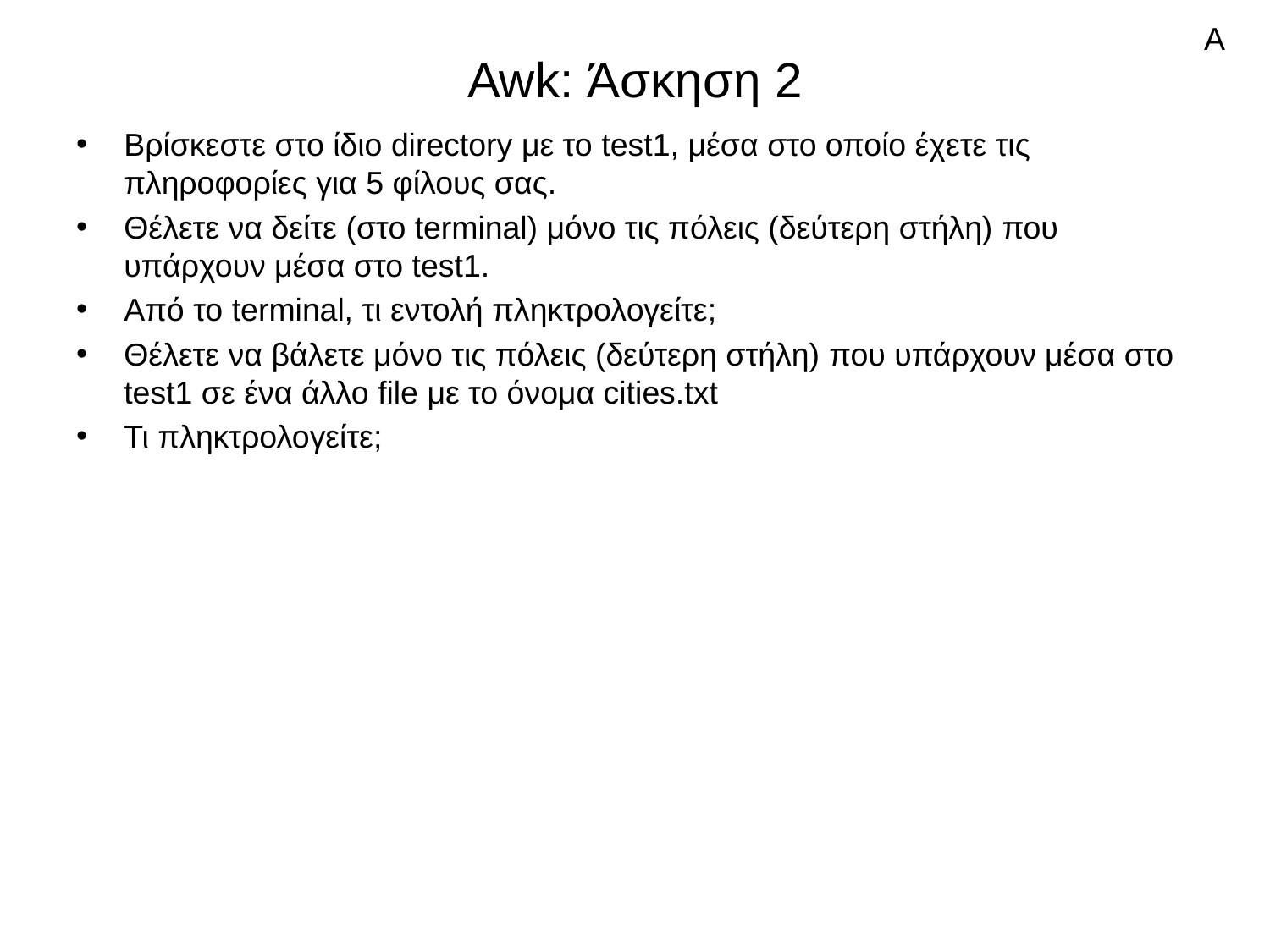

Α
# Awk: Άσκηση 2
Βρίσκεστε στο ίδιο directory με το test1, μέσα στο οποίο έχετε τις πληροφορίες για 5 φίλους σας.
Θέλετε να δείτε (στο terminal) μόνο τις πόλεις (δεύτερη στήλη) που υπάρχουν μέσα στο test1.
Από το terminal, τι εντολή πληκτρολογείτε;
Θέλετε να βάλετε μόνο τις πόλεις (δεύτερη στήλη) που υπάρχουν μέσα στο test1 σε ένα άλλο file με το όνομα cities.txt
Τι πληκτρολογείτε;